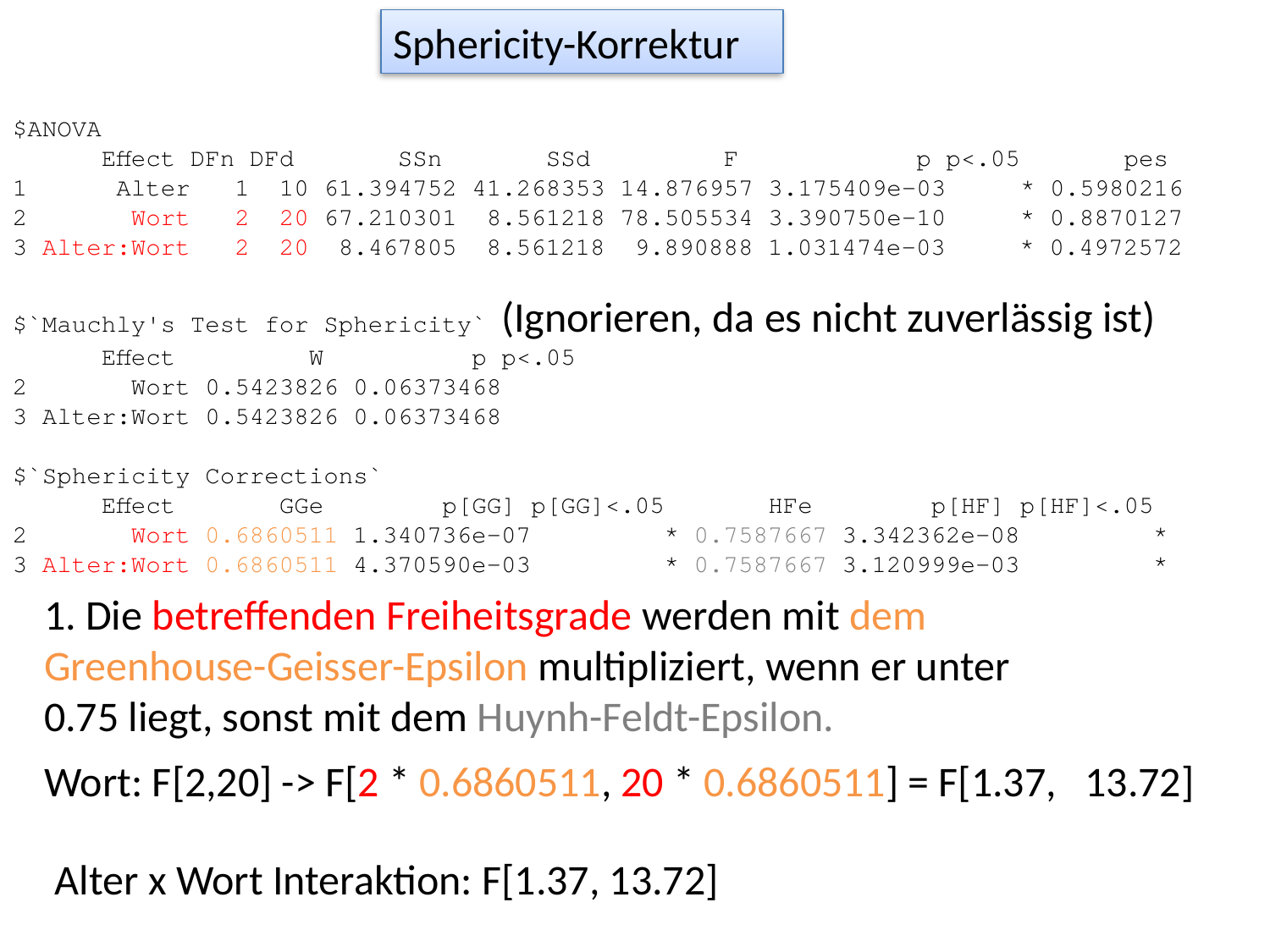

Sphericity-Korrektur
$ANOVA
      Effect DFn DFd       SSn       SSd         F            p p<.05       pes
1      Alter   1  10 61.394752 41.268353 14.876957 3.175409e-03     * 0.5980216
2       Wort   2  20 67.210301  8.561218 78.505534 3.390750e-10     * 0.8870127
3 Alter:Wort   2  20  8.467805  8.561218  9.890888 1.031474e-03     * 0.4972572

$`Mauchly's Test for Sphericity` (Ignorieren, da es nicht zuverlässig ist)
      Effect         W          p p<.05
2       Wort 0.5423826 0.06373468
3 Alter:Wort 0.5423826 0.06373468

$`Sphericity Corrections`
      Effect       GGe        p[GG] p[GG]<.05       HFe        p[HF] p[HF]<.05
2       Wort 0.6860511 1.340736e-07         * 0.7587667 3.342362e-08         *
3 Alter:Wort 0.6860511 4.370590e-03         * 0.7587667 3.120999e-03         *
1. Die betreffenden Freiheitsgrade werden mit dem Greenhouse-Geisser-Epsilon multipliziert, wenn er unter 0.75 liegt, sonst mit dem Huynh-Feldt-Epsilon.
Wort: F[2,20] -> F[2 * 0.6860511, 20 * 0.6860511] = F[1.37,   13.72]
Alter x Wort Interaktion: F[1.37, 13.72]